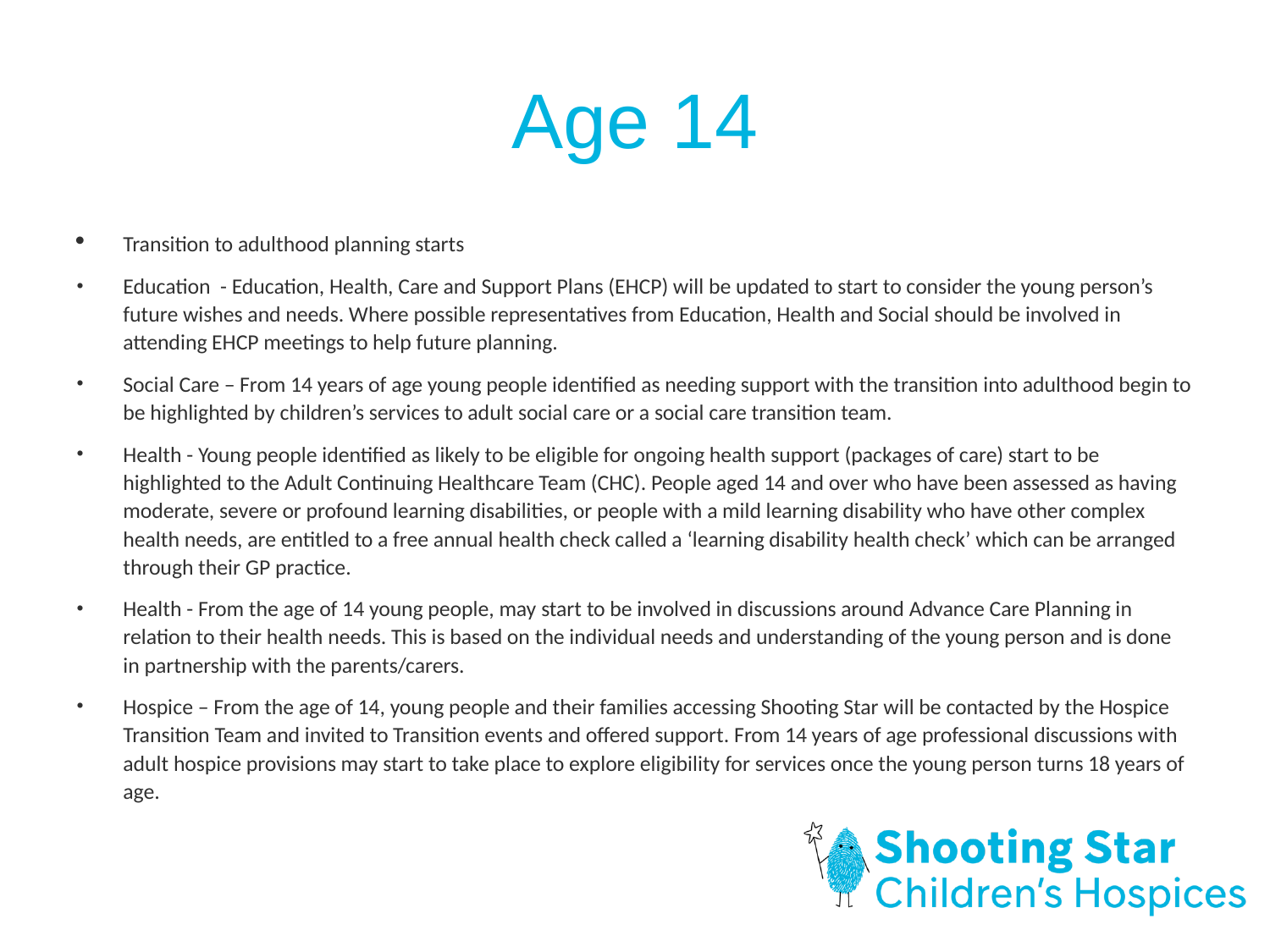

# Age 14
Transition to adulthood planning starts
Education  - Education, Health, Care and Support Plans (EHCP) will be updated to start to consider the young person’s future wishes and needs. Where possible representatives from Education, Health and Social should be involved in attending EHCP meetings to help future planning.
Social Care – From 14 years of age young people identified as needing support with the transition into adulthood begin to be highlighted by children’s services to adult social care or a social care transition team.
Health - Young people identified as likely to be eligible for ongoing health support (packages of care) start to be highlighted to the Adult Continuing Healthcare Team (CHC). People aged 14 and over who have been assessed as having moderate, severe or profound learning disabilities, or people with a mild learning disability who have other complex health needs, are entitled to a free annual health check called a ‘learning disability health check’ which can be arranged through their GP practice.
Health - From the age of 14 young people, may start to be involved in discussions around Advance Care Planning in relation to their health needs. This is based on the individual needs and understanding of the young person and is done in partnership with the parents/carers.
Hospice – From the age of 14, young people and their families accessing Shooting Star will be contacted by the Hospice Transition Team and invited to Transition events and offered support. From 14 years of age professional discussions with adult hospice provisions may start to take place to explore eligibility for services once the young person turns 18 years of age.